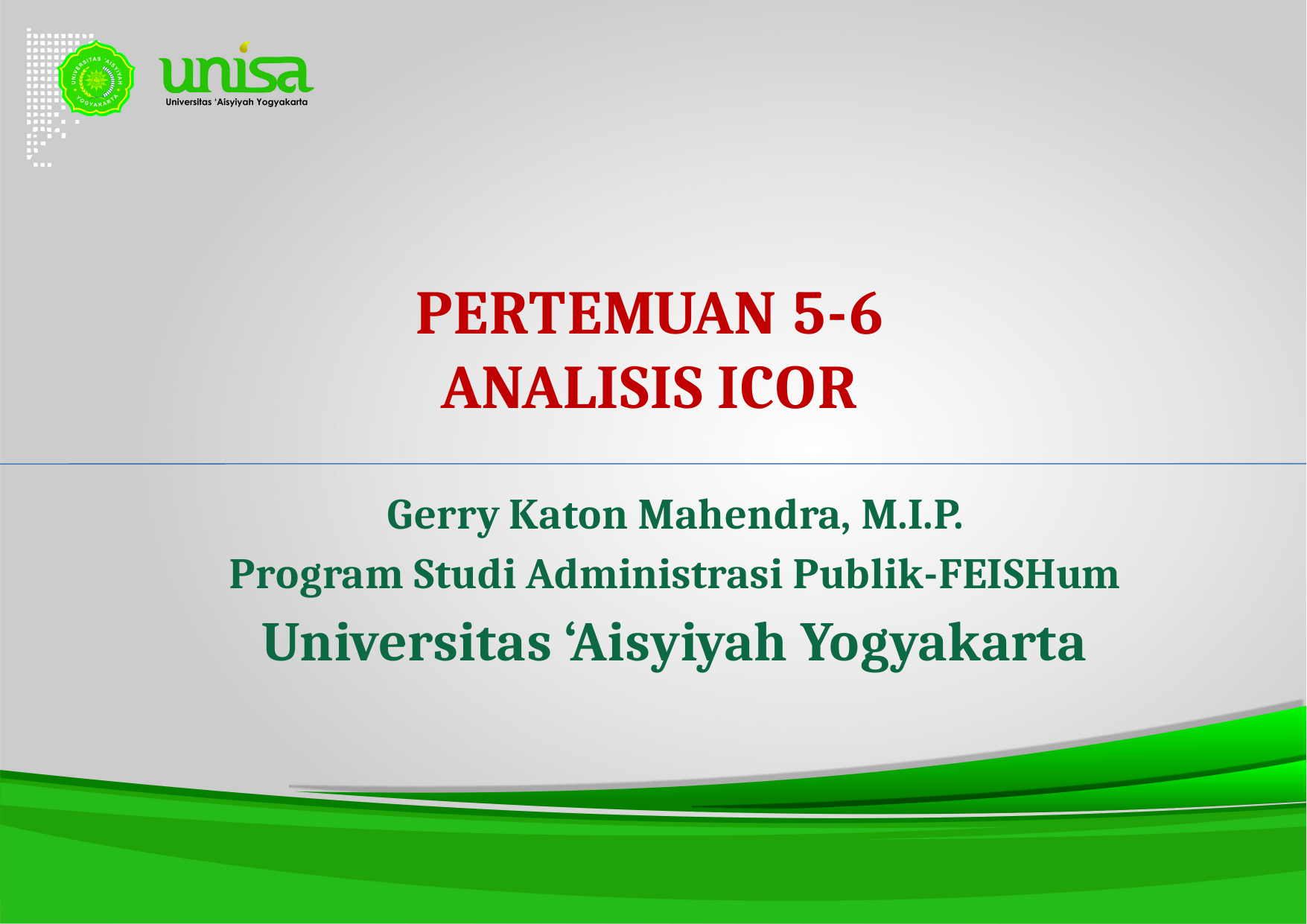

# PERTEMUAN 5-6 ANALISIS ICOR
Gerry Katon Mahendra, M.I.P.
Program Studi Administrasi Publik-FEISHum
Universitas ‘Aisyiyah Yogyakarta